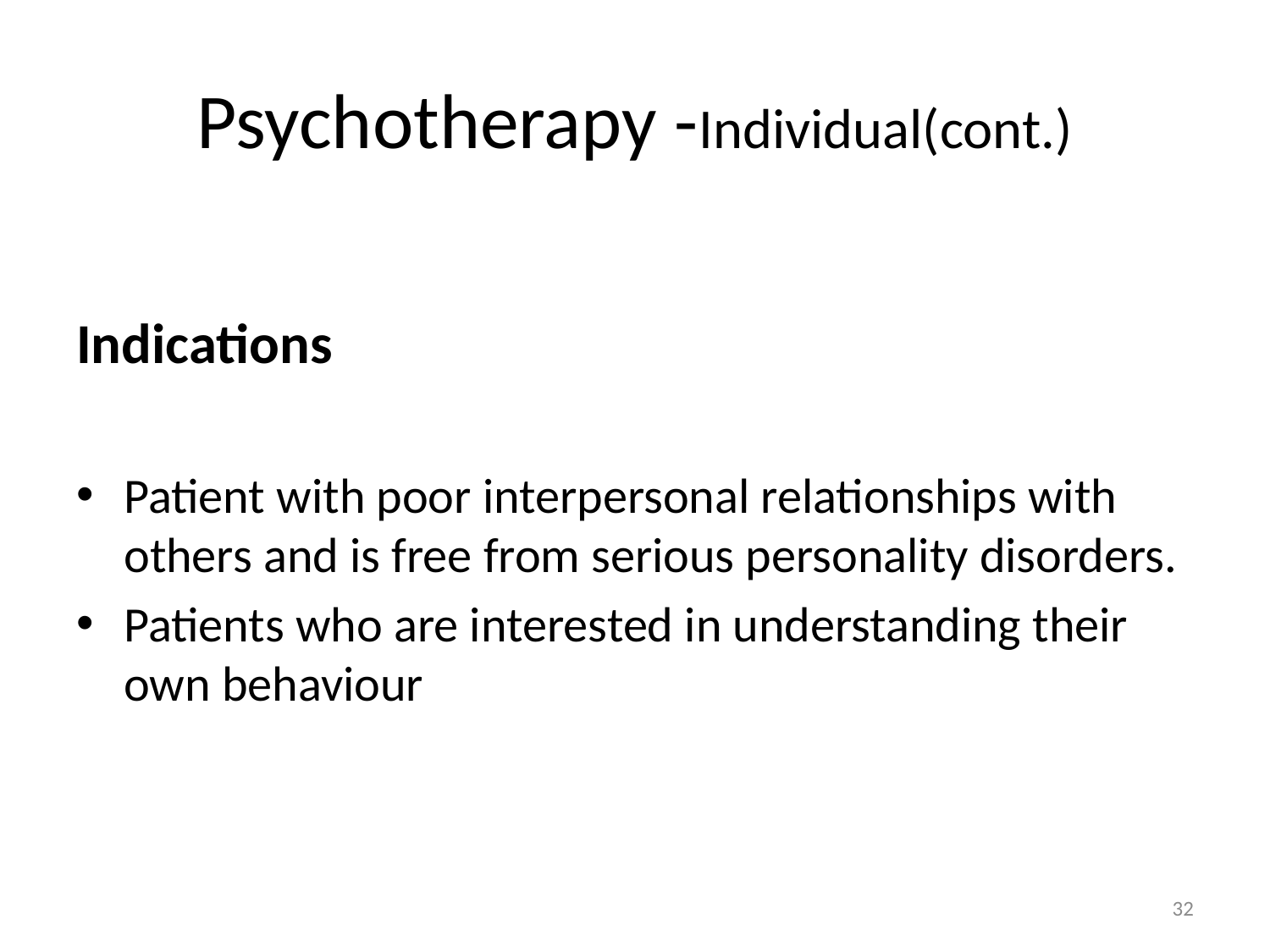

# Psychotherapy -Individual(cont.)

Indications

Patient with poor interpersonal relationships with others and is free from serious personality disorders.
Patients who are interested in understanding their own behaviour
32